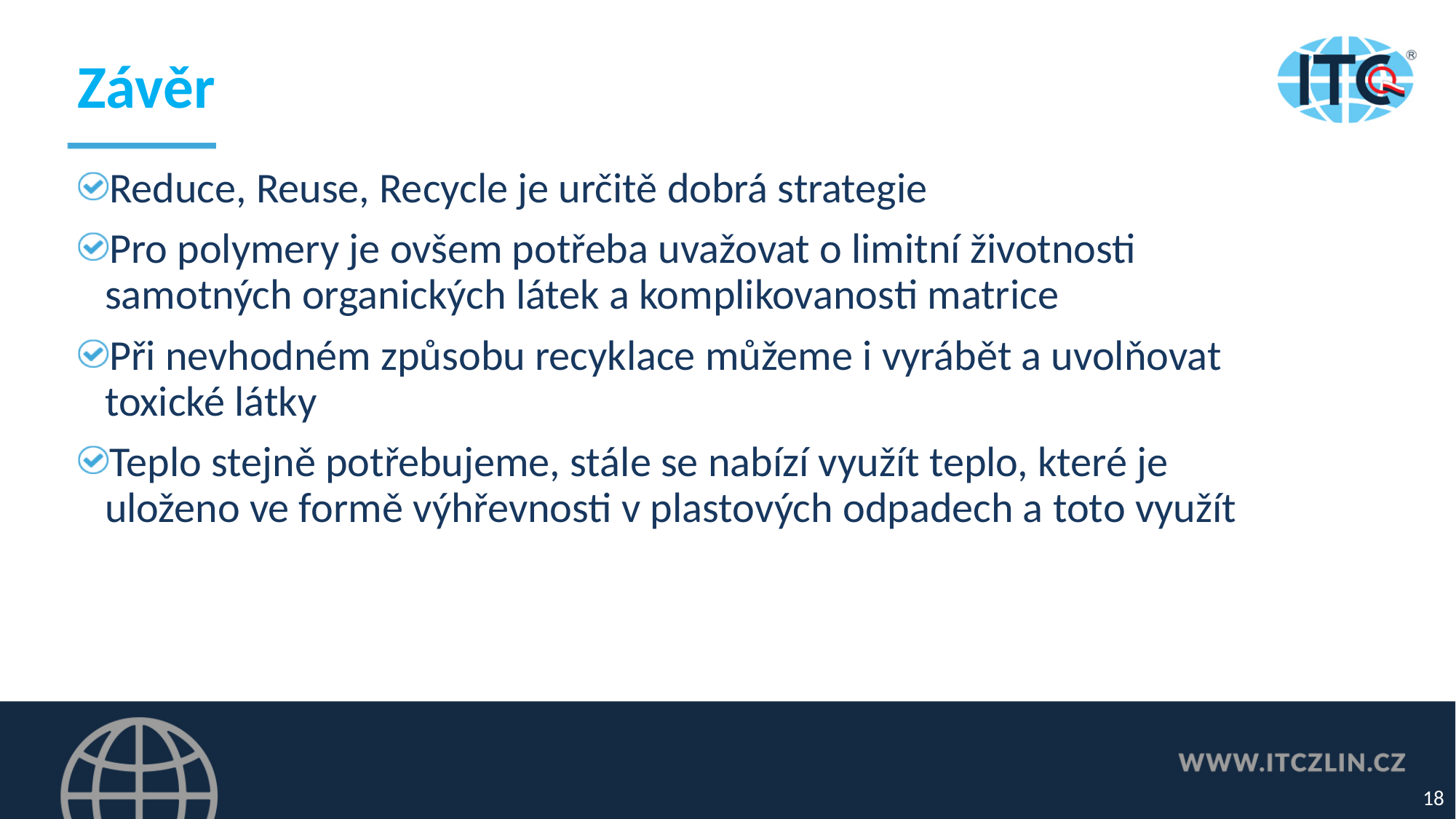

# Závěr
Reduce, Reuse, Recycle je určitě dobrá strategie
Pro polymery je ovšem potřeba uvažovat o limitní životnosti samotných organických látek a komplikovanosti matrice
Při nevhodném způsobu recyklace můžeme i vyrábět a uvolňovat toxické látky
Teplo stejně potřebujeme, stále se nabízí využít teplo, které je uloženo ve formě výhřevnosti v plastových odpadech a toto využít

18